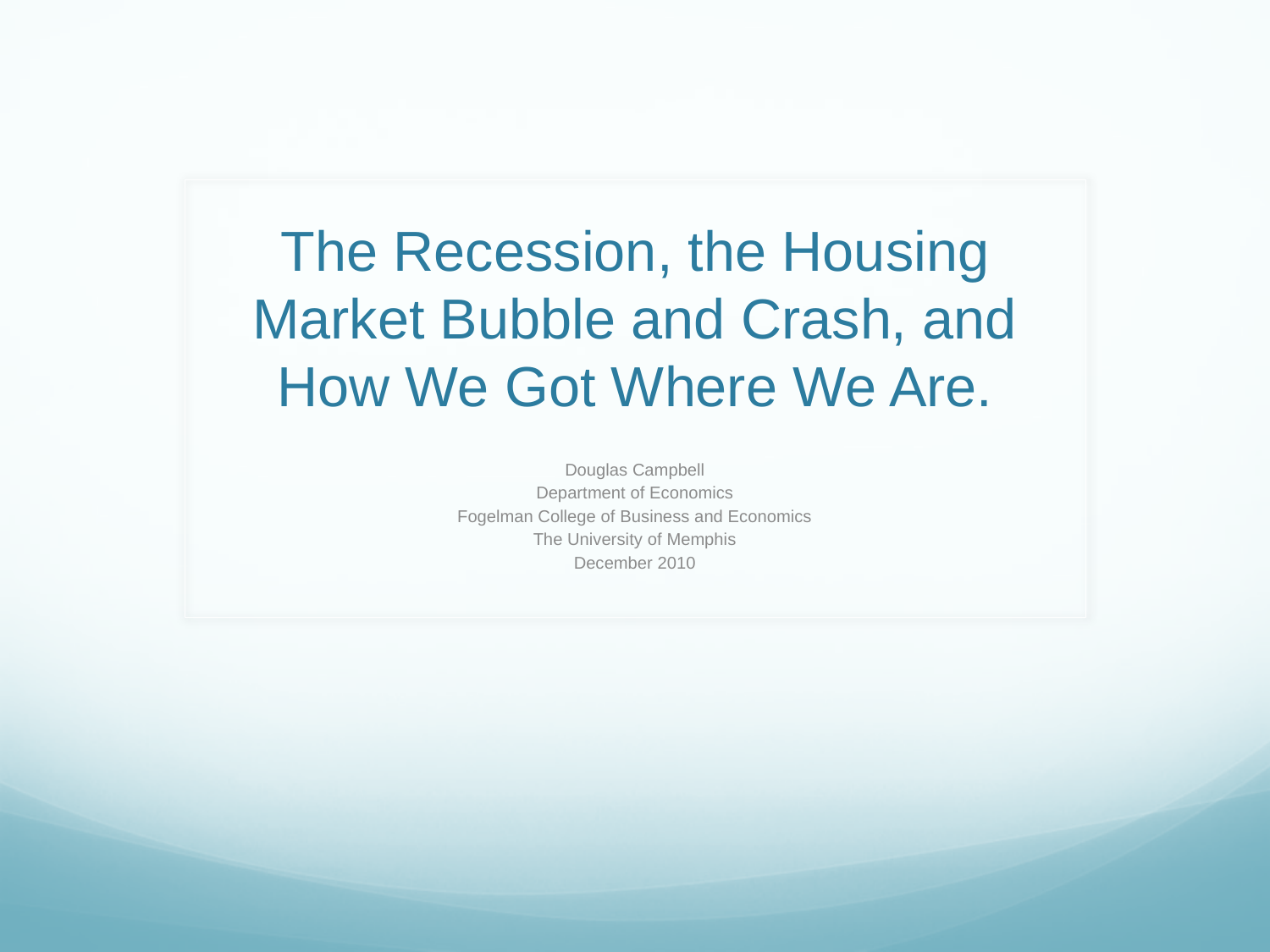

# The Recession, the Housing Market Bubble and Crash, and How We Got Where We Are.
Douglas Campbell
Department of Economics
Fogelman College of Business and Economics
The University of Memphis
December 2010